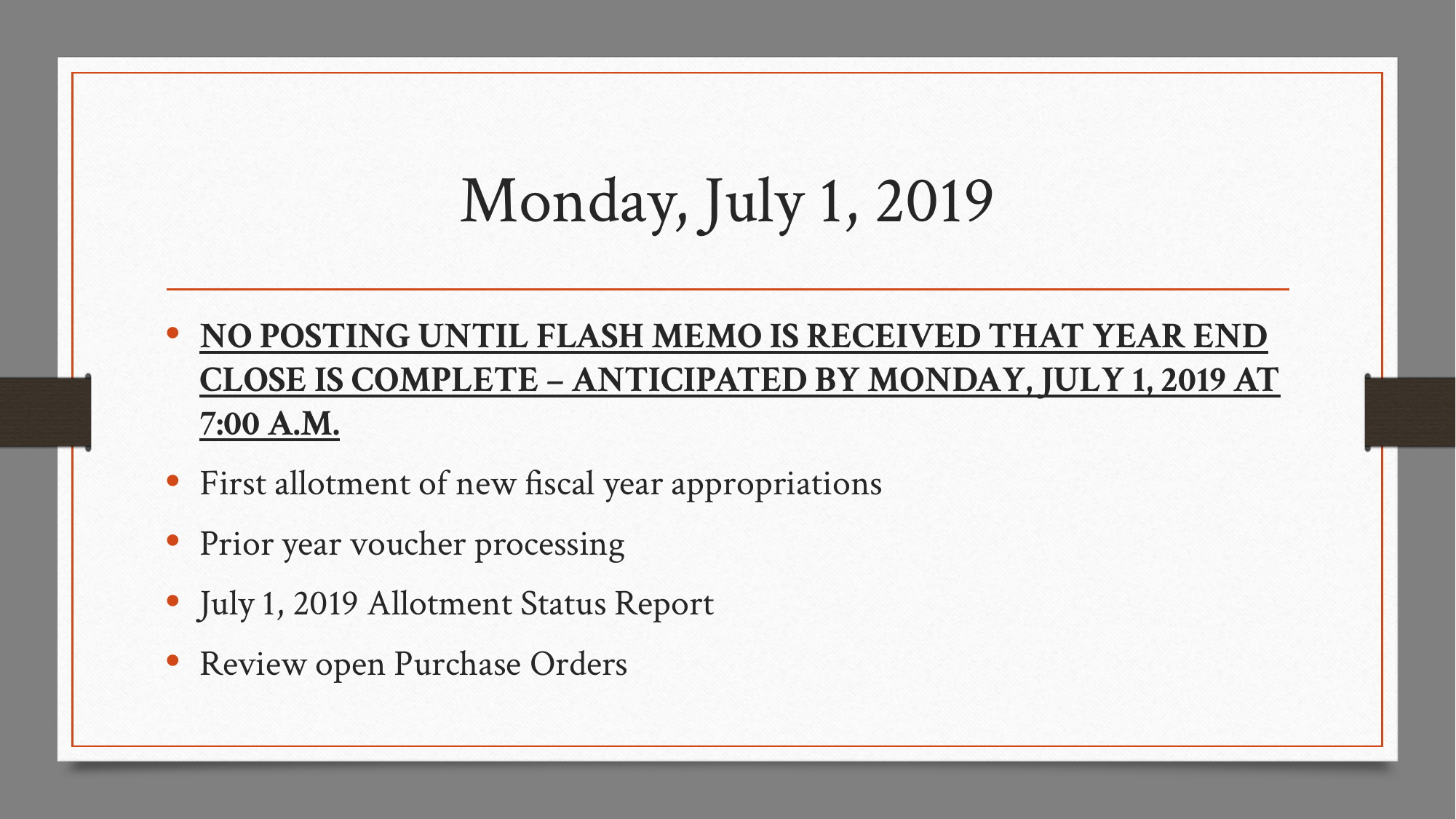

# Monday, July 1, 2019
NO POSTING UNTIL FLASH MEMO IS RECEIVED THAT YEAR END CLOSE IS COMPLETE – ANTICIPATED BY MONDAY, JULY 1, 2019 AT 7:00 A.M.
First allotment of new fiscal year appropriations
Prior year voucher processing
July 1, 2019 Allotment Status Report
Review open Purchase Orders